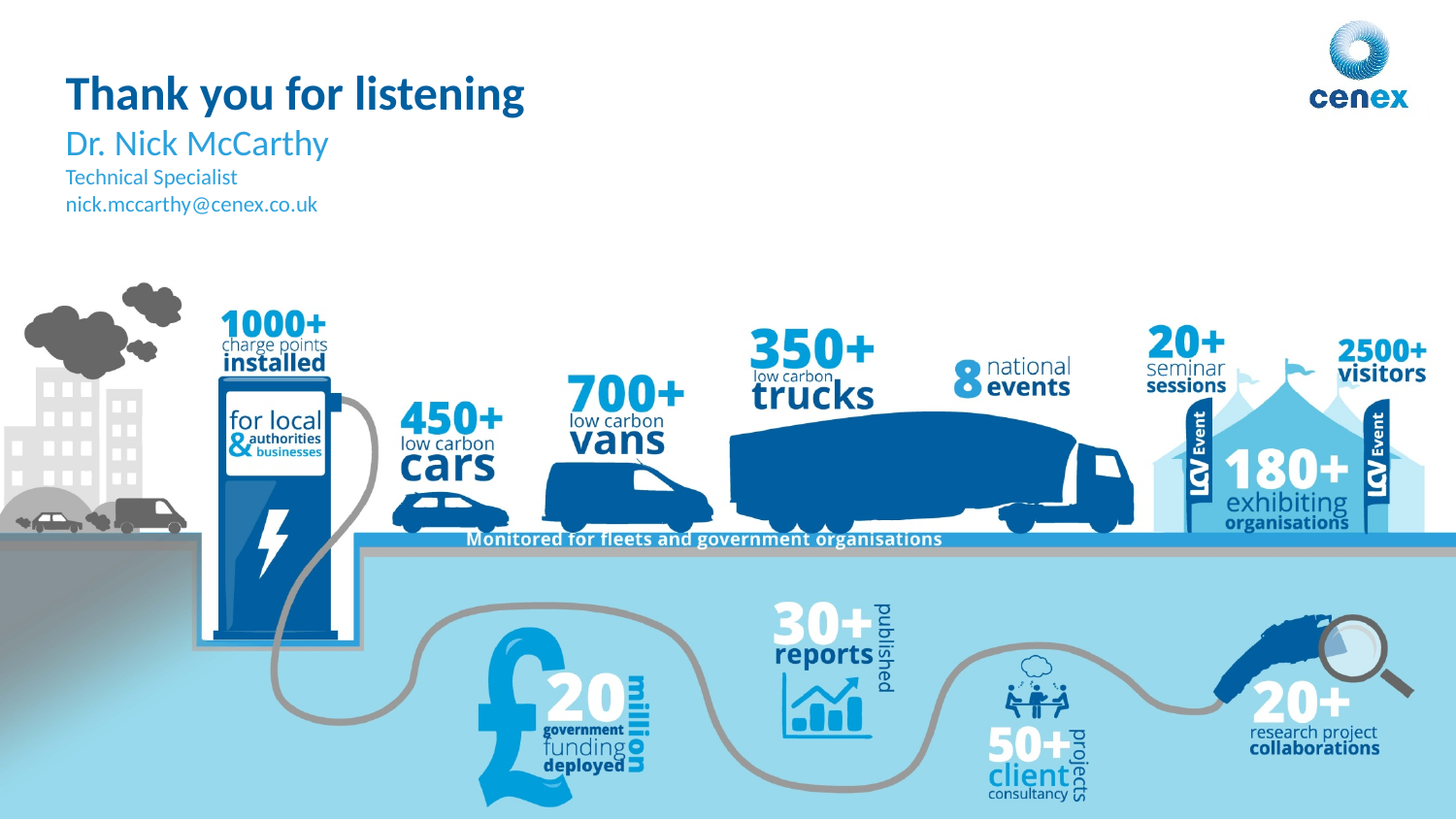

Thank you for listening
Dr. Nick McCarthy
Technical Specialist
nick.mccarthy@cenex.co.uk